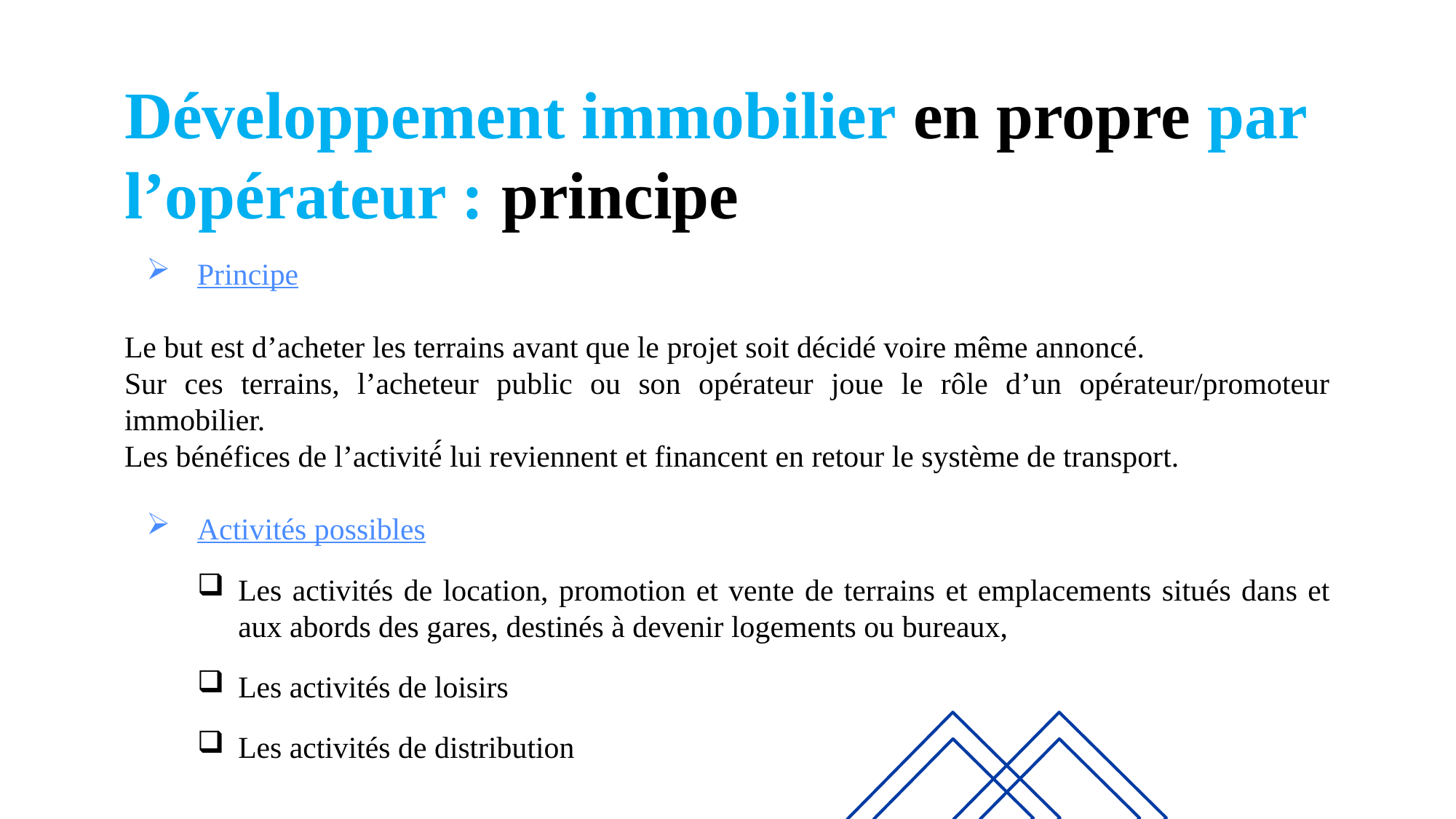

# Développement immobilier en propre par l’opérateur : principe
Principe

Le but est d’acheter les terrains avant que le projet soit décidé voire même annoncé.
Sur ces terrains, l’acheteur public ou son opérateur joue le rôle d’un opérateur/promoteur immobilier.
Les bénéfices de l’activité́ lui reviennent et financent en retour le système de transport.

Activités possibles
Les activités de location, promotion et vente de terrains et emplacements situés dans et aux abords des gares, destinés à devenir logements ou bureaux,
Les activités de loisirs
Les activités de distribution